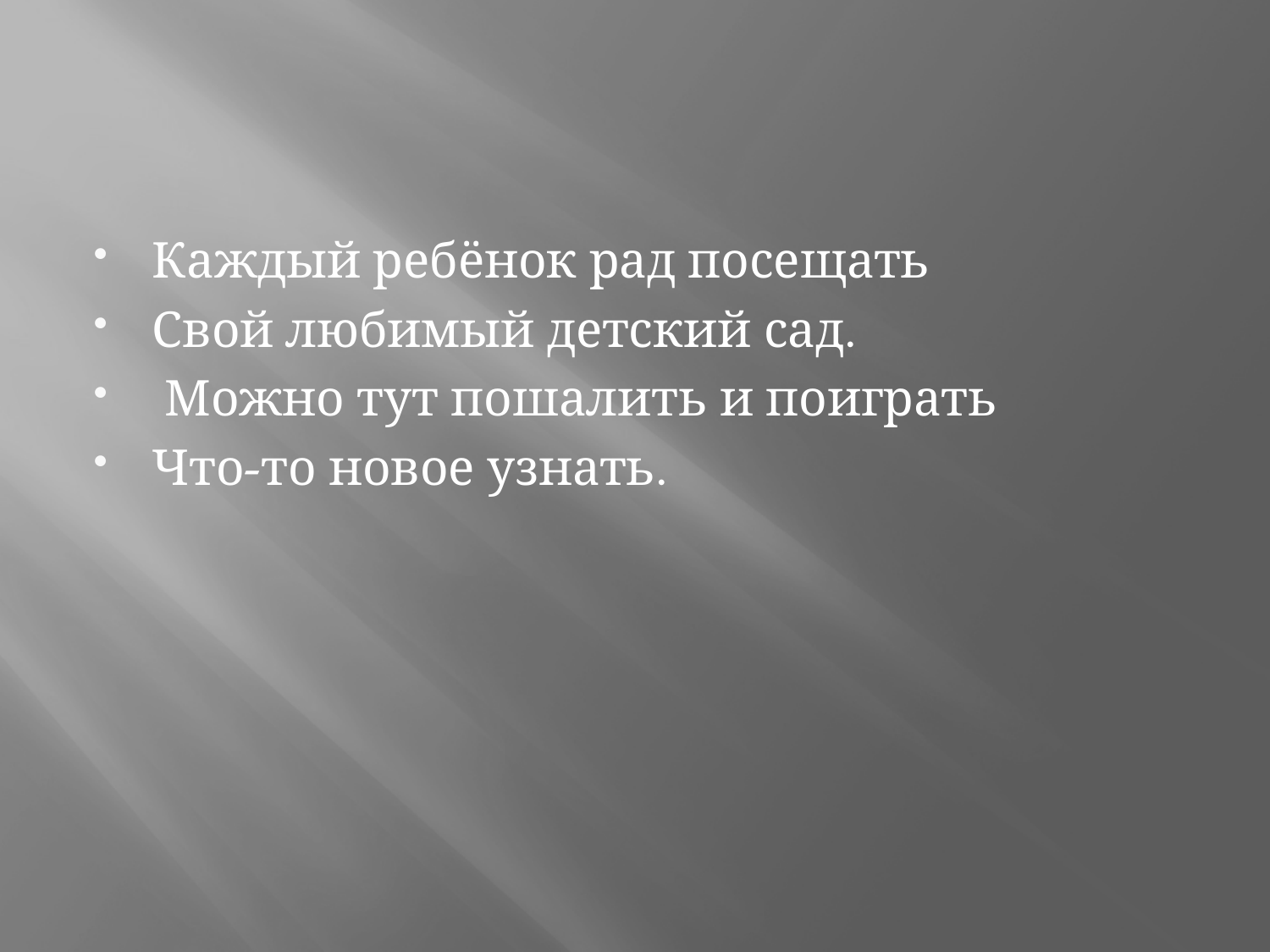

#
Каждый ребёнок рад посещать
Свой любимый детский сад.
 Можно тут пошалить и поиграть
Что-то новое узнать.